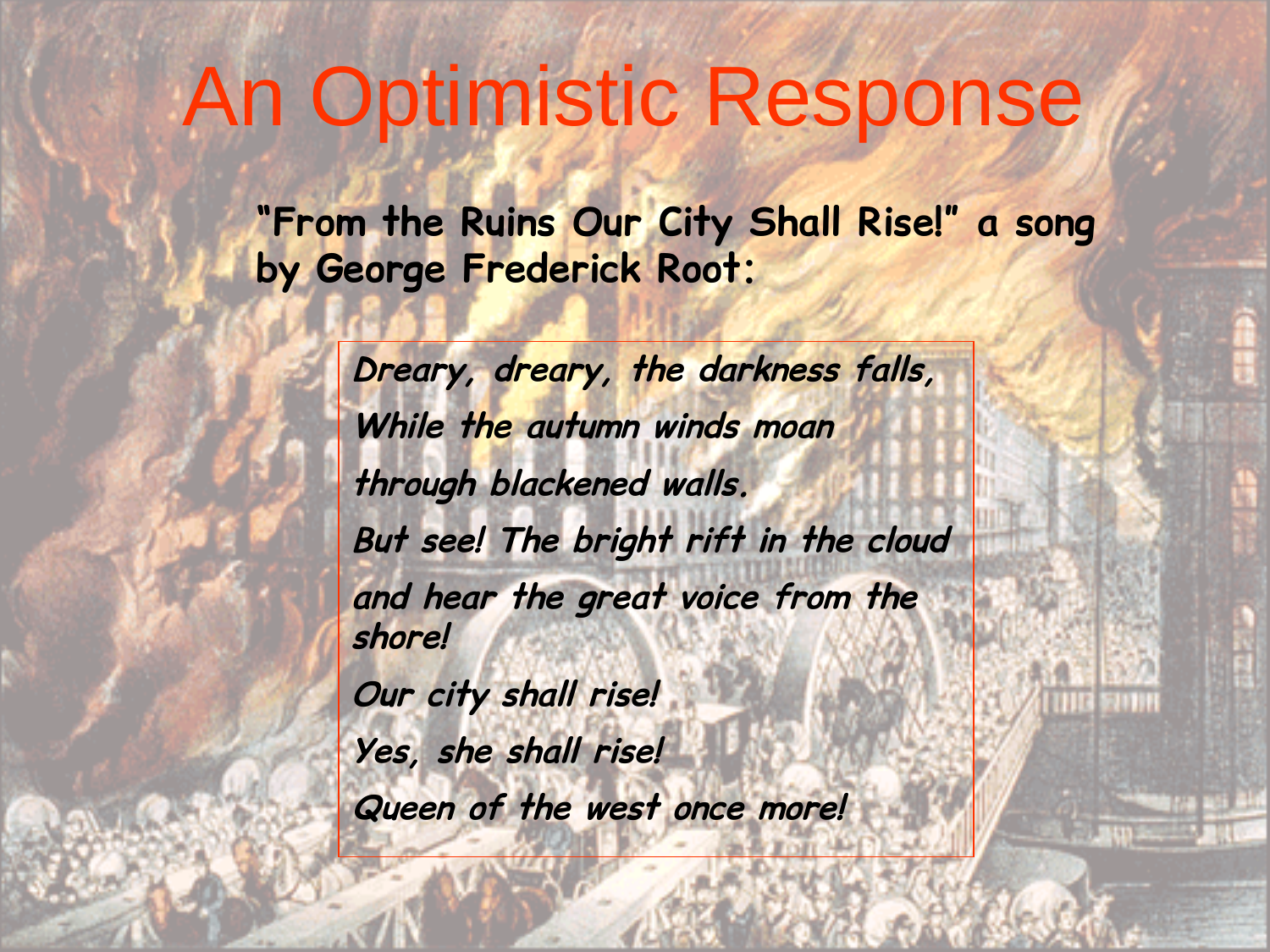

An Optimistic Response

“From the Ruins Our City Shall Rise!” a song by George Frederick Root:
Dreary, dreary, the darkness falls,
While the autumn winds moan
through blackened walls.
But see! The bright rift in the cloud
and hear the great voice from the shore!
Our city shall rise!
Yes, she shall rise!
Queen of the west once more!